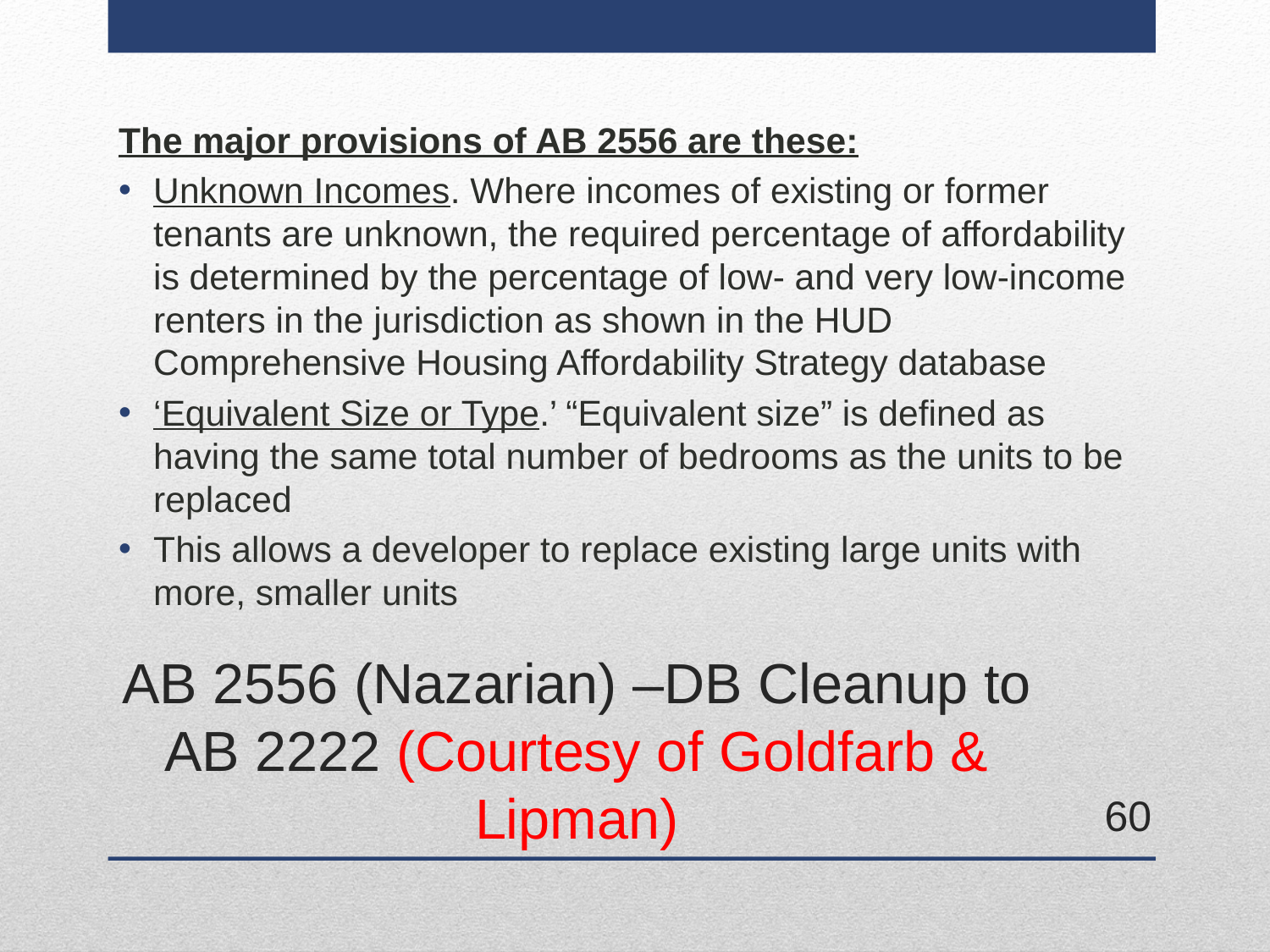

The major provisions of AB 2556 are these:
Unknown Incomes. Where incomes of existing or former tenants are unknown, the required percentage of affordability is determined by the percentage of low- and very low-income renters in the jurisdiction as shown in the HUD Comprehensive Housing Affordability Strategy database
‘Equivalent Size or Type.’ “Equivalent size” is defined as having the same total number of bedrooms as the units to be replaced
This allows a developer to replace existing large units with more, smaller units
# AB 2556 (Nazarian) –DB Cleanup to AB 2222 (Courtesy of Goldfarb & Lipman)
60